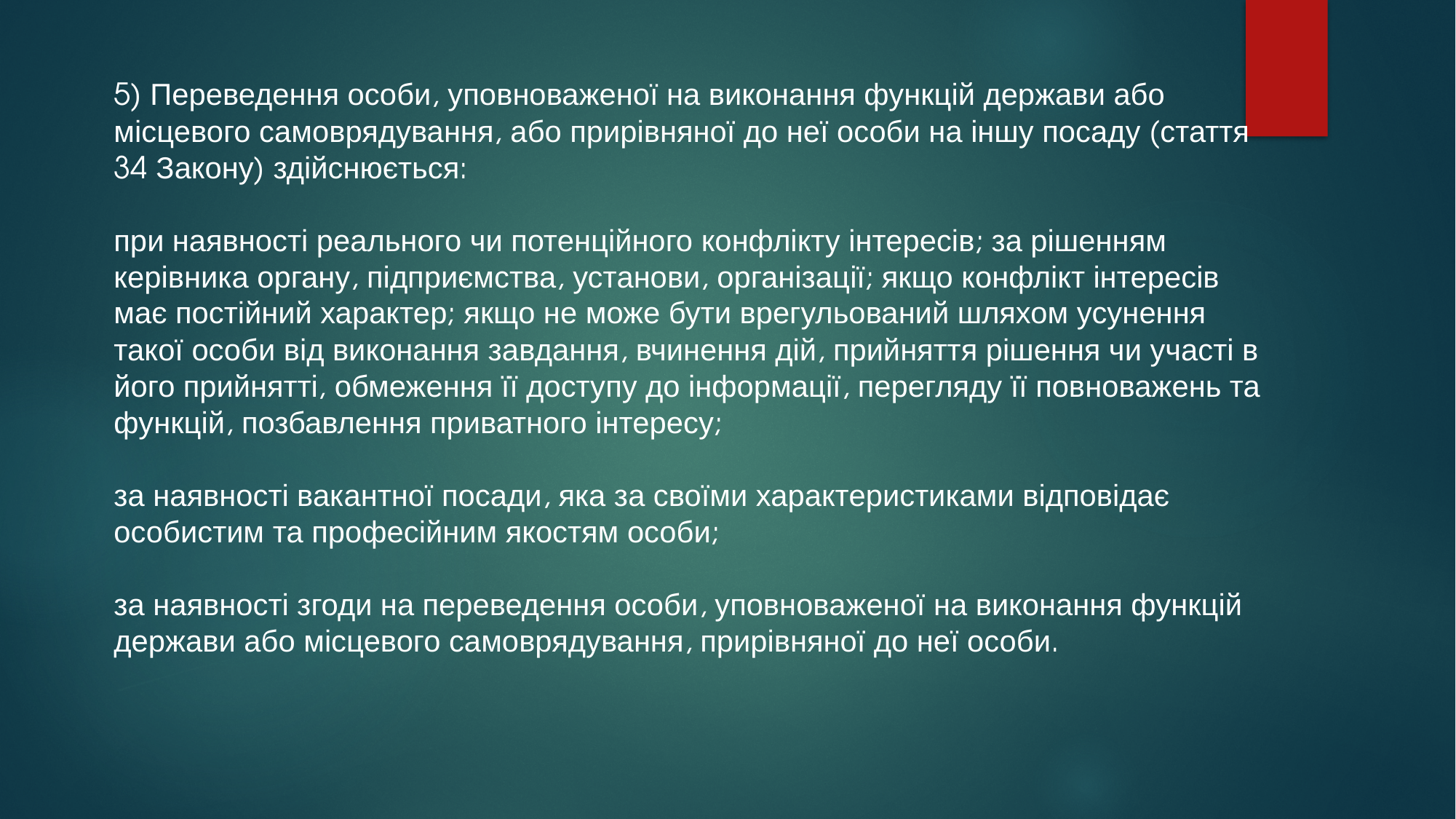

5) Переведення особи, уповноваженої на виконання функцій держави або місцевого самоврядування, або прирівняної до неї особи на іншу посаду (стаття 34 Закону) здійснюється:

при наявності реального чи потенційного конфлікту інтересів; за рішенням керівника органу, підприємства, установи, організації; якщо конфлікт інтересів має постійний характер; якщо не може бути врегульований шляхом усунення такої особи від виконання завдання, вчинення дій, прийняття рішення чи участі в його прийнятті, обмеження її доступу до інформації, перегляду її повноважень та функцій, позбавлення приватного інтересу;

за наявності вакантної посади, яка за своїми характеристиками відповідає особистим та професійним якостям особи;

за наявності згоди на переведення особи, уповноваженої на виконання функцій держави або місцевого самоврядування, прирівняної до неї особи.